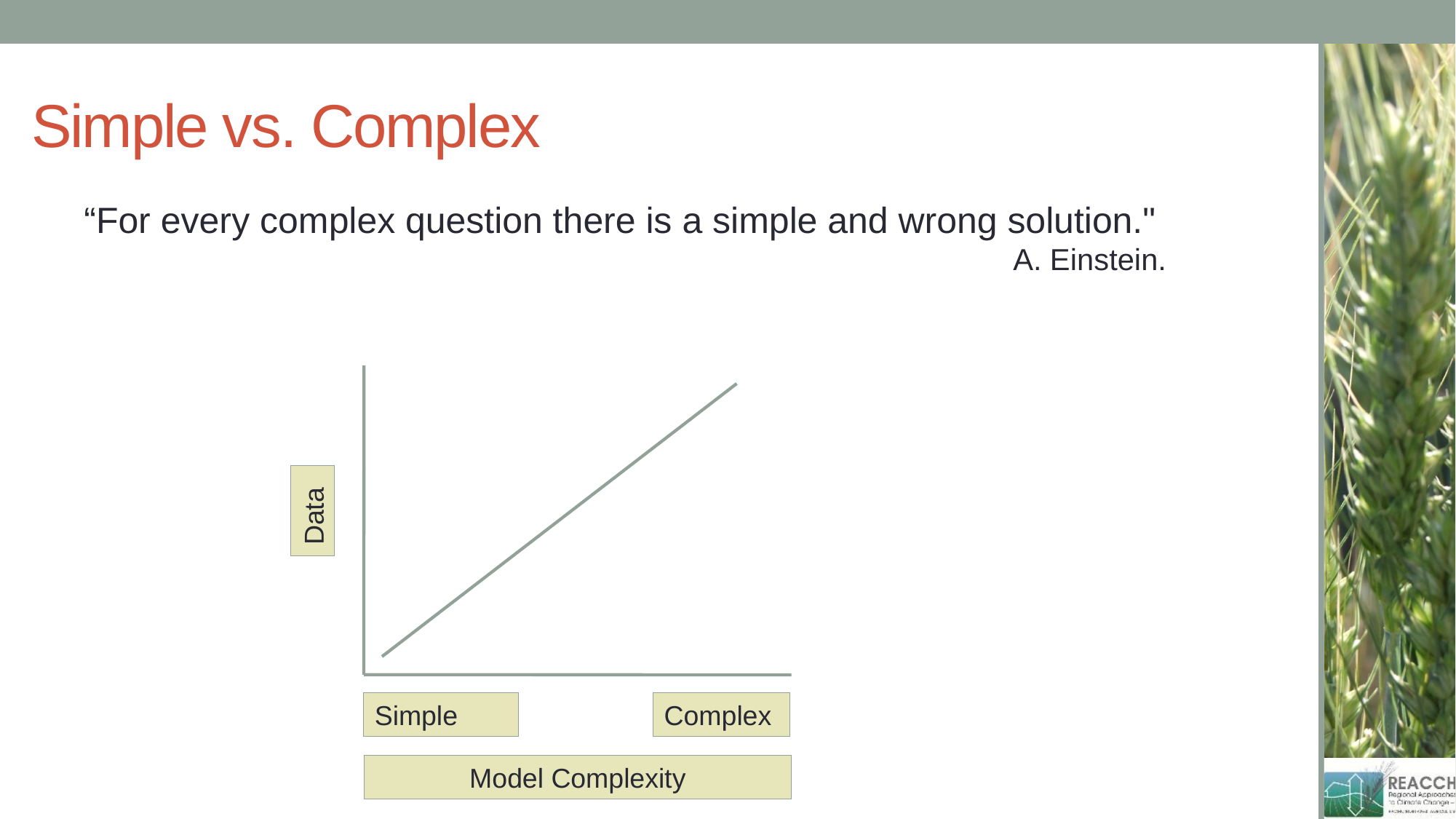

# Simple vs. Complex
“For every complex question there is a simple and wrong solution."
A. Einstein.

Data
Simple
Complex
Model Complexity